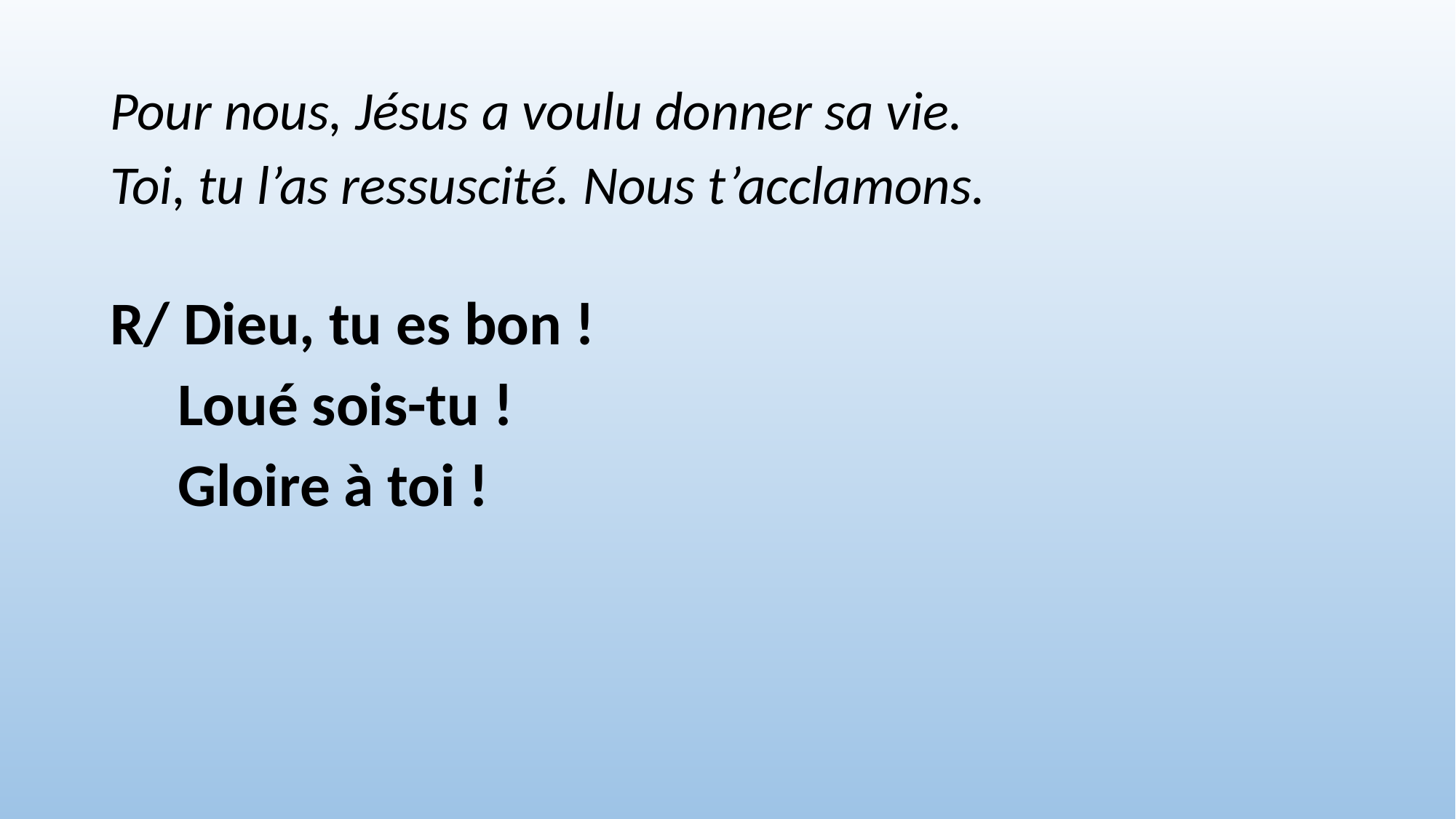

Pour nous, Jésus a voulu donner sa vie.
Toi, tu l’as ressuscité. Nous t’acclamons.

R/ Dieu, tu es bon !
     Loué sois-tu !
     Gloire à toi !